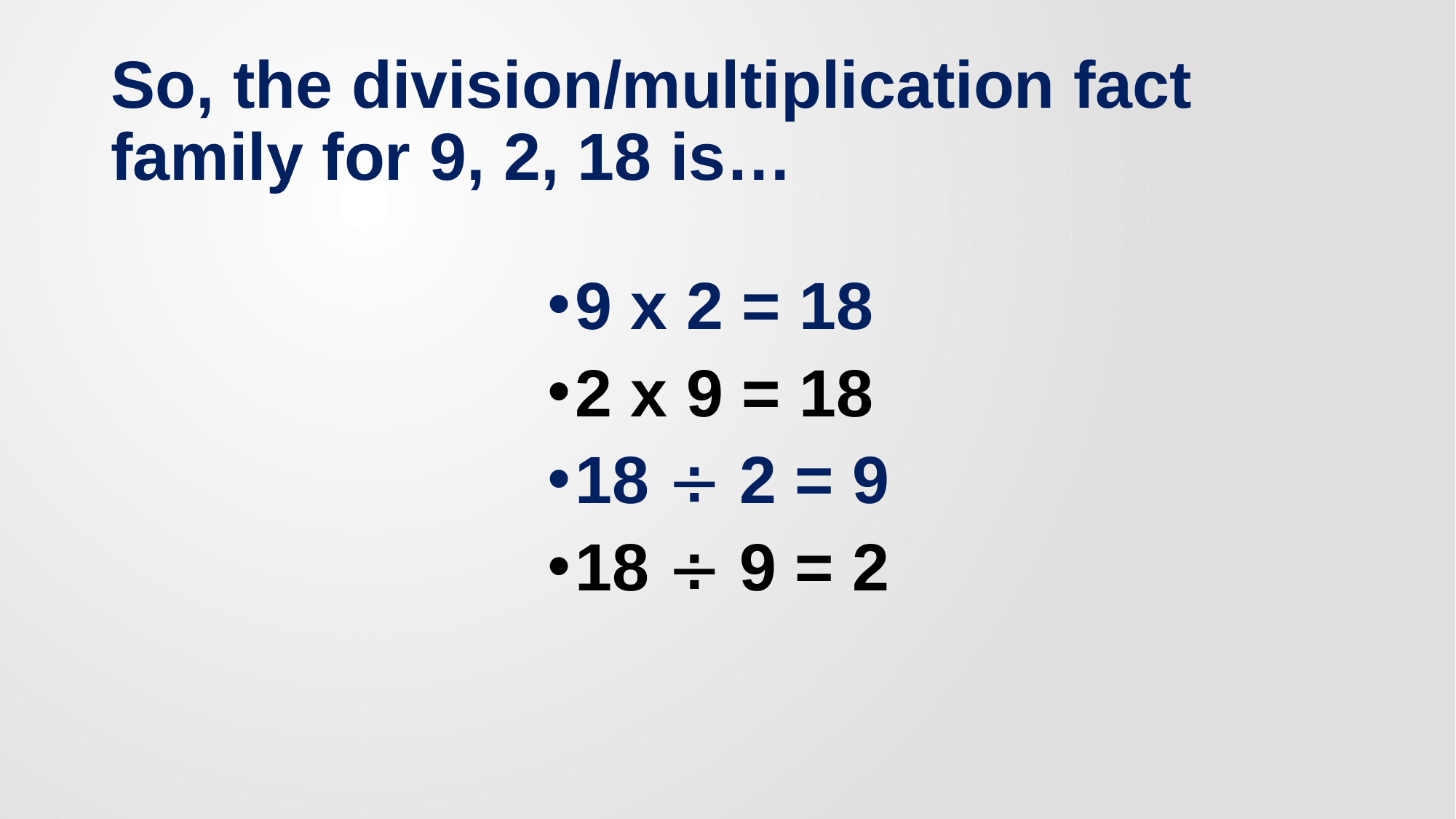

# So, the division/multiplication fact family for 9, 2, 18 is…
9 x 2 = 18
2 x 9 = 18
18 ÷ 2 = 9
18 ÷ 9 = 2